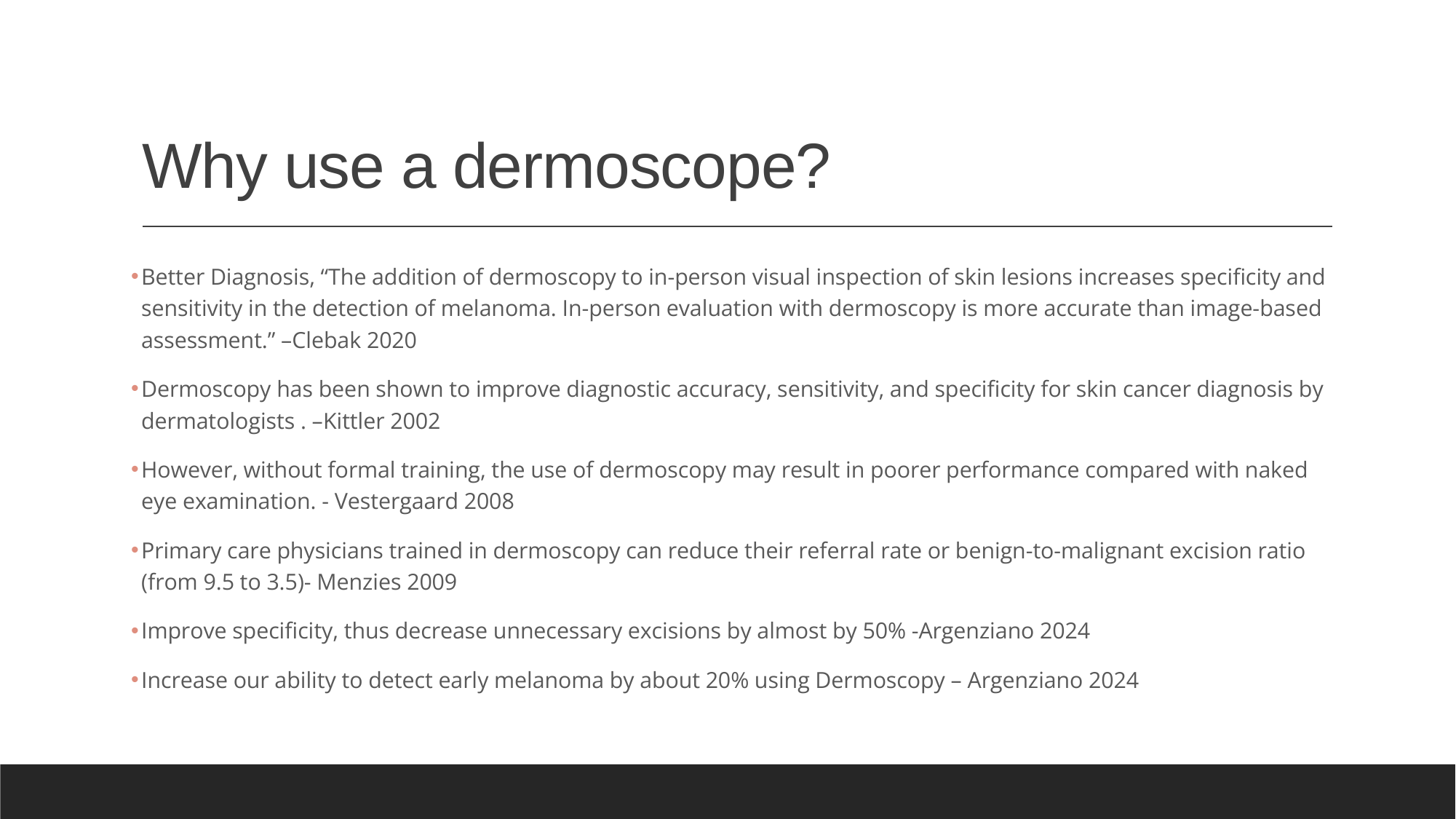

# Why use a dermoscope?
Better Diagnosis, “The addition of dermoscopy to in-person visual inspection of skin lesions increases specificity and sensitivity in the detection of melanoma. In-person evaluation with dermoscopy is more accurate than image-based assessment.” –Clebak 2020
Dermoscopy has been shown to improve diagnostic accuracy, sensitivity, and specificity for skin cancer diagnosis by dermatologists . –Kittler 2002
However, without formal training, the use of dermoscopy may result in poorer performance compared with naked eye examination. - Vestergaard 2008
Primary care physicians trained in dermoscopy can reduce their referral rate or benign-to-malignant excision ratio (from 9.5 to 3.5)- Menzies 2009
Improve specificity, thus decrease unnecessary excisions by almost by 50% -Argenziano 2024
Increase our ability to detect early melanoma by about 20% using Dermoscopy – Argenziano 2024